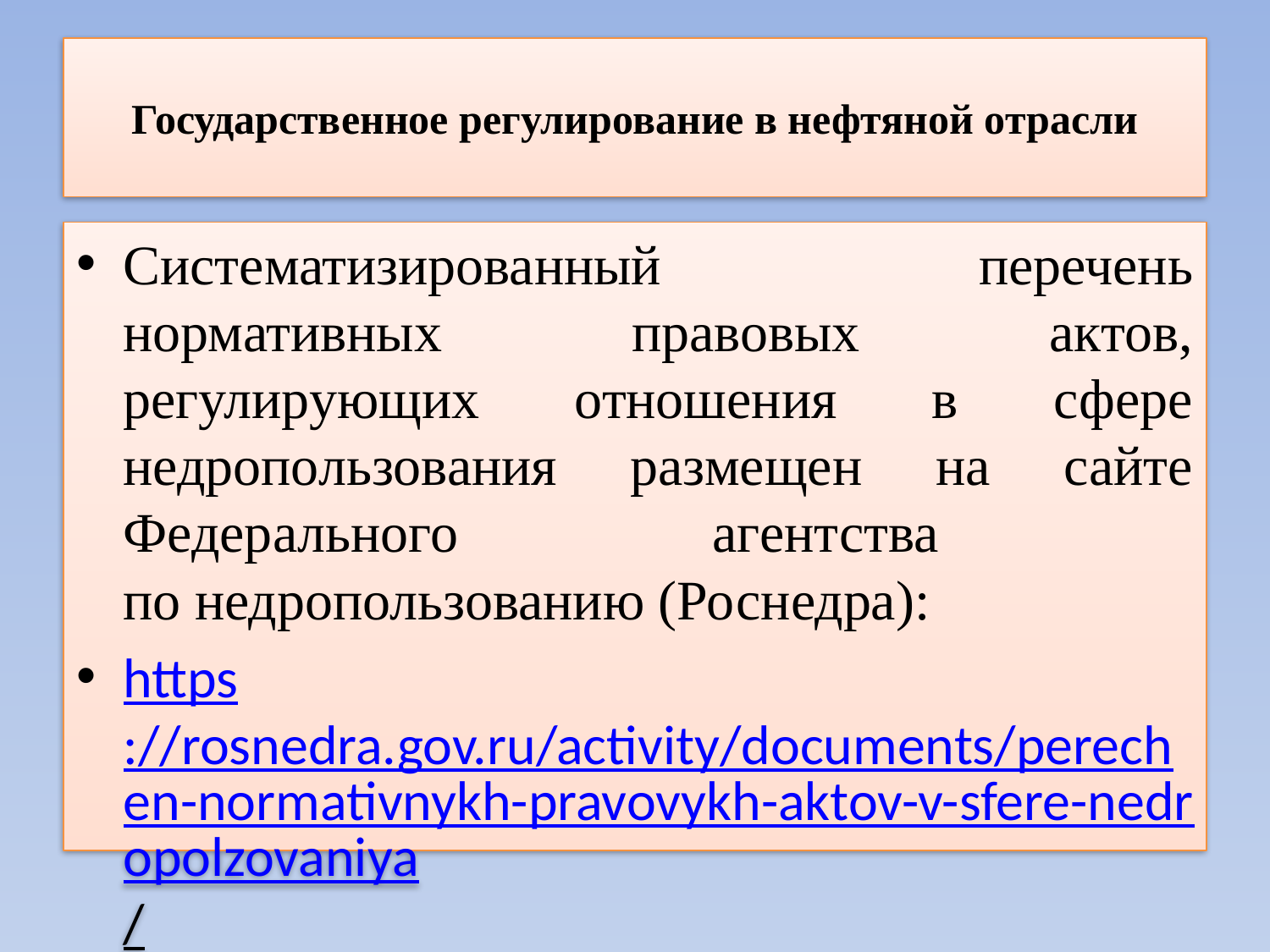

# Государственное регулирование в нефтяной отрасли
Систематизированный перечень нормативных правовых актов, регулирующих отношения в сфере недропользования размещен на сайте Федерального агентства
по недропользованию (Роснедра):
https://rosnedra.gov.ru/activity/documents/perechen-normativnykh-pravovykh-aktov-v-sfere-nedropolzovaniya/